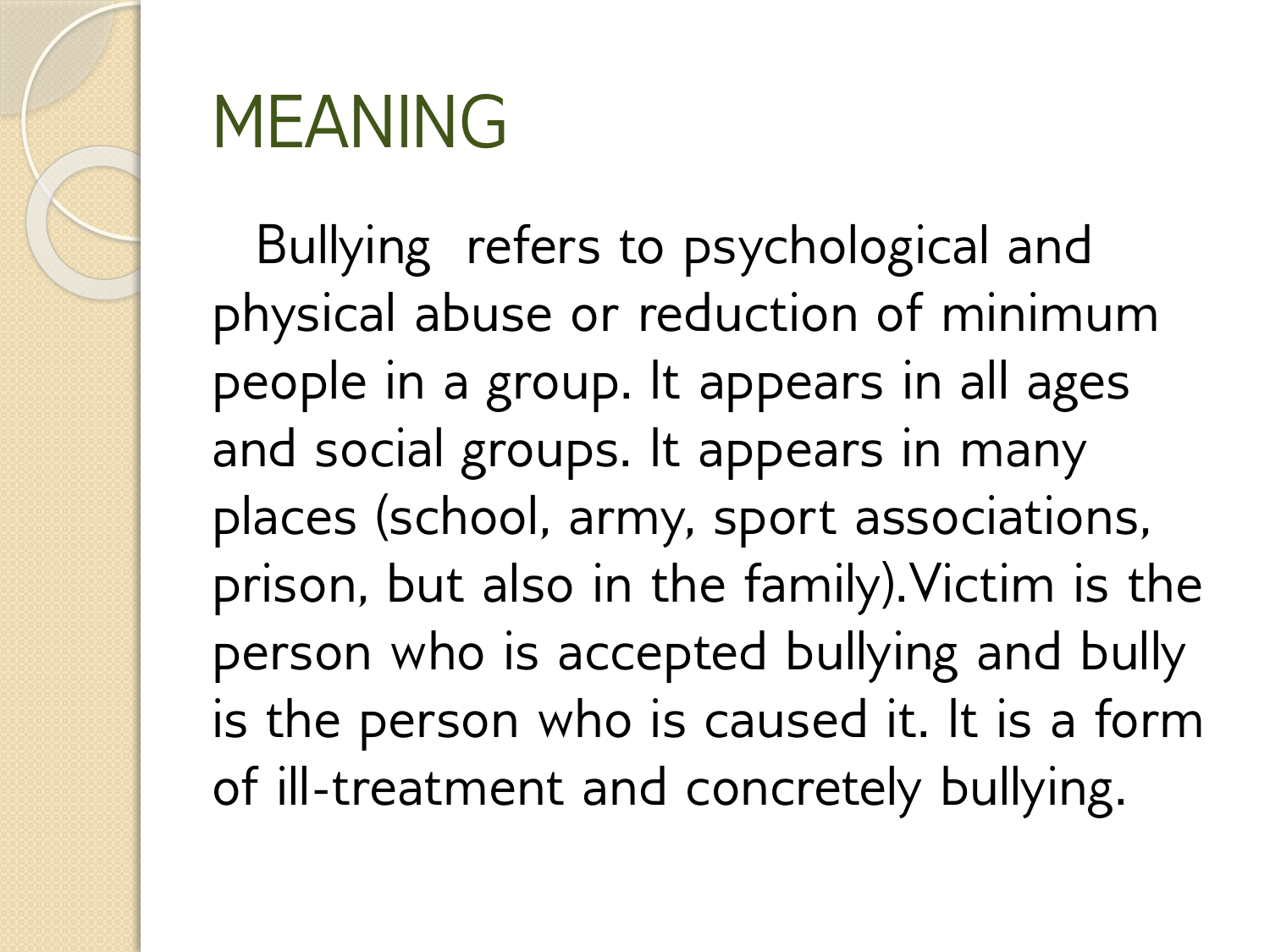

MEANING
   Bullying  refers to psychological and physical abuse or reduction of minimum people in a group. It appears in all ages and social groups. It appears in many places (school, army, sport associations, prison, but also in the family).Victim is the person who is accepted bullying and bully is the person who is caused it. It is a form of ill-treatment and concretely bullying.